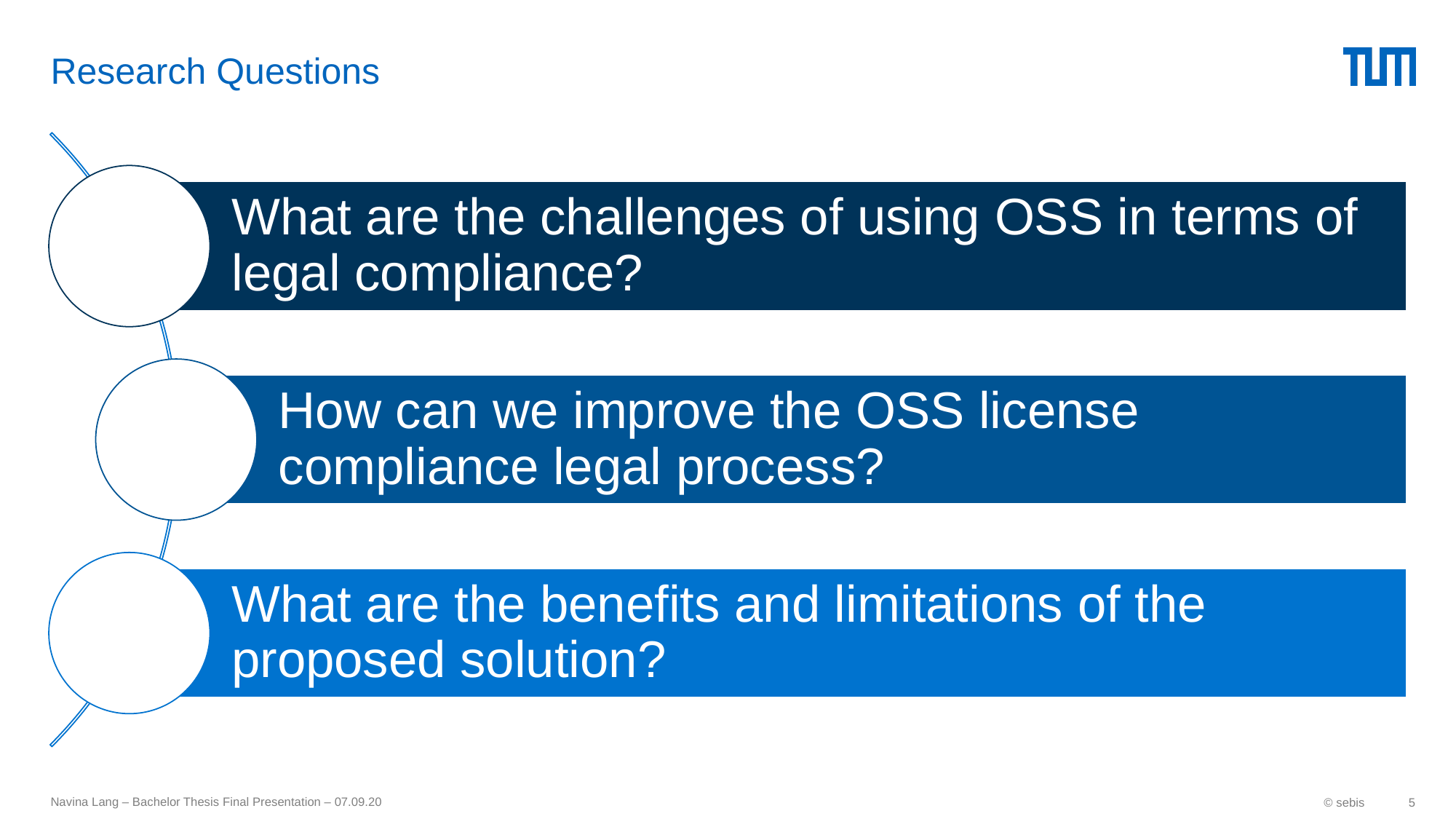

# Research Questions
What are the challenges of using OSS in terms of legal compliance?
How can we improve the OSS license compliance legal process?
What are the benefits and limitations of the proposed solution?
Navina Lang – Bachelor Thesis Final Presentation – 07.09.20
© sebis
5